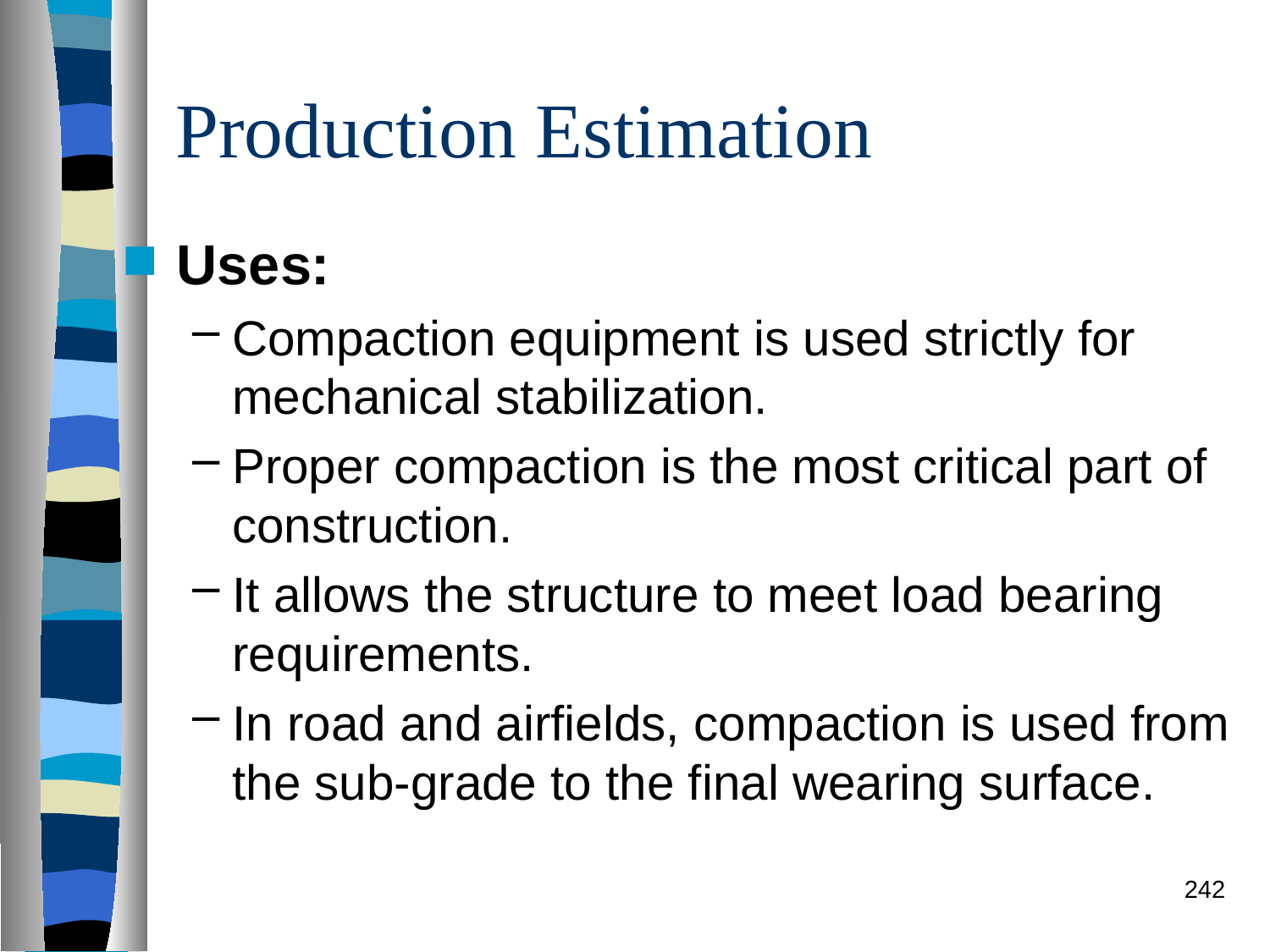

# Production Estimation
Uses:
Compaction equipment is used strictly for mechanical stabilization.
Proper compaction is the most critical part of construction.
It allows the structure to meet load bearing requirements.
In road and airfields, compaction is used from the sub-grade to the final wearing surface.
242